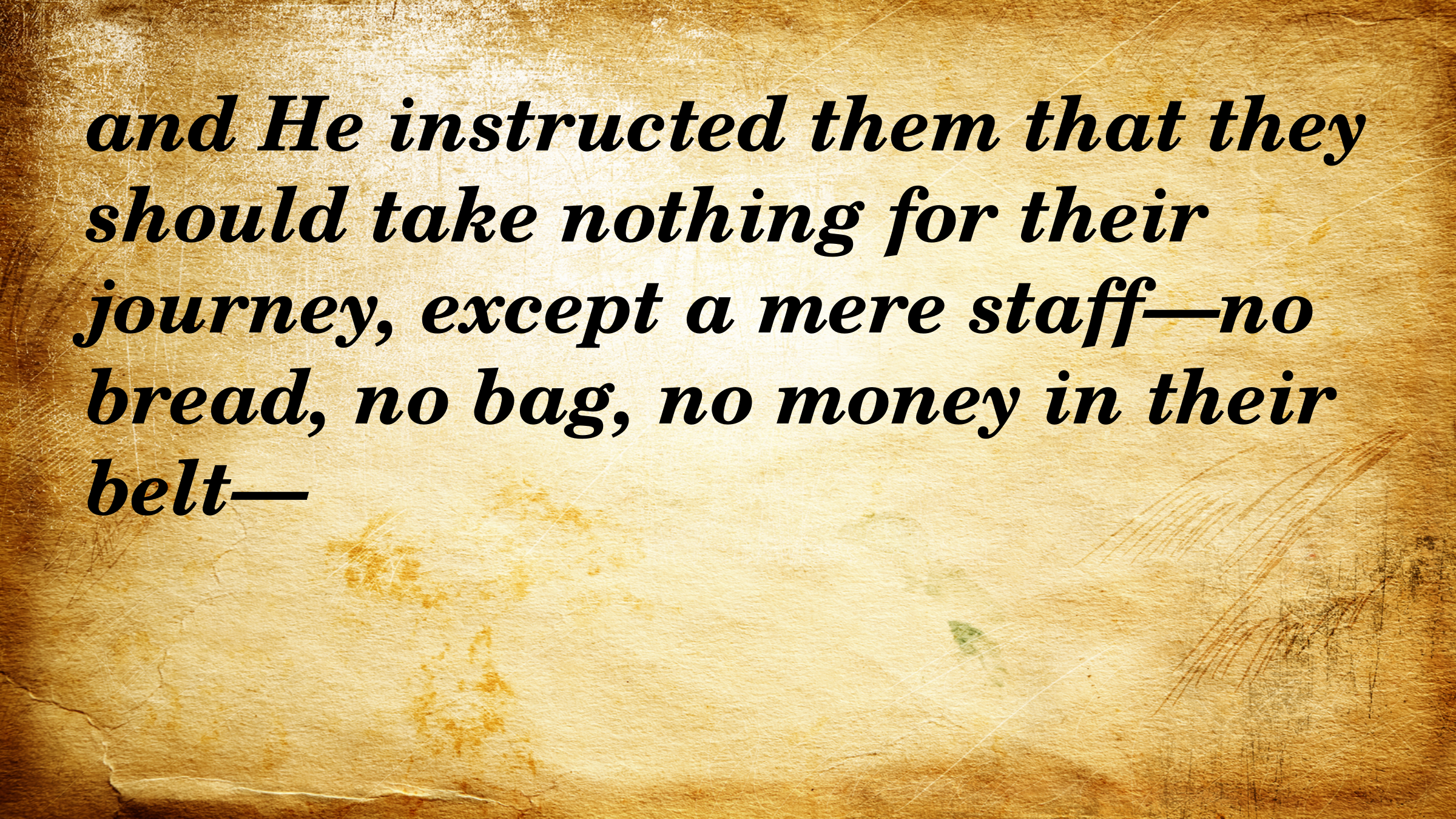

and He instructed them that they should take nothing for their journey, except a mere staff—no bread, no bag, no money in their belt—